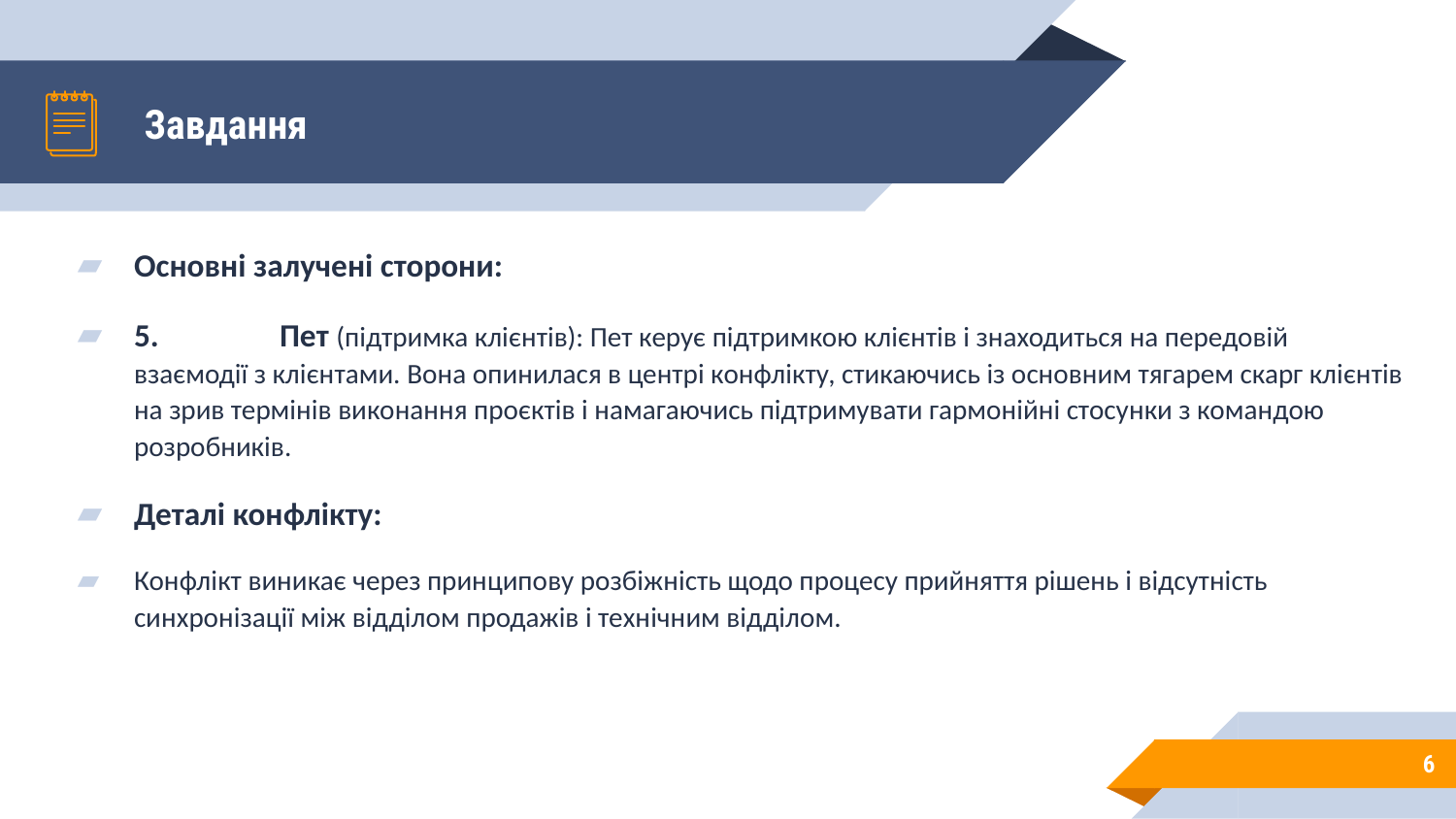

# Завдання

Основні залучені сторони:
5.	Пет (підтримка клієнтів): Пет керує підтримкою клієнтів і знаходиться на передовій взаємодії з клієнтами. Вона опинилася в центрі конфлікту, стикаючись із основним тягарем скарг клієнтів на зрив термінів виконання проєктів і намагаючись підтримувати гармонійні стосунки з командою розробників.
Деталі конфлікту:
Конфлікт виникає через принципову розбіжність щодо процесу прийняття рішень і відсутність синхронізації між відділом продажів і технічним відділом.
6